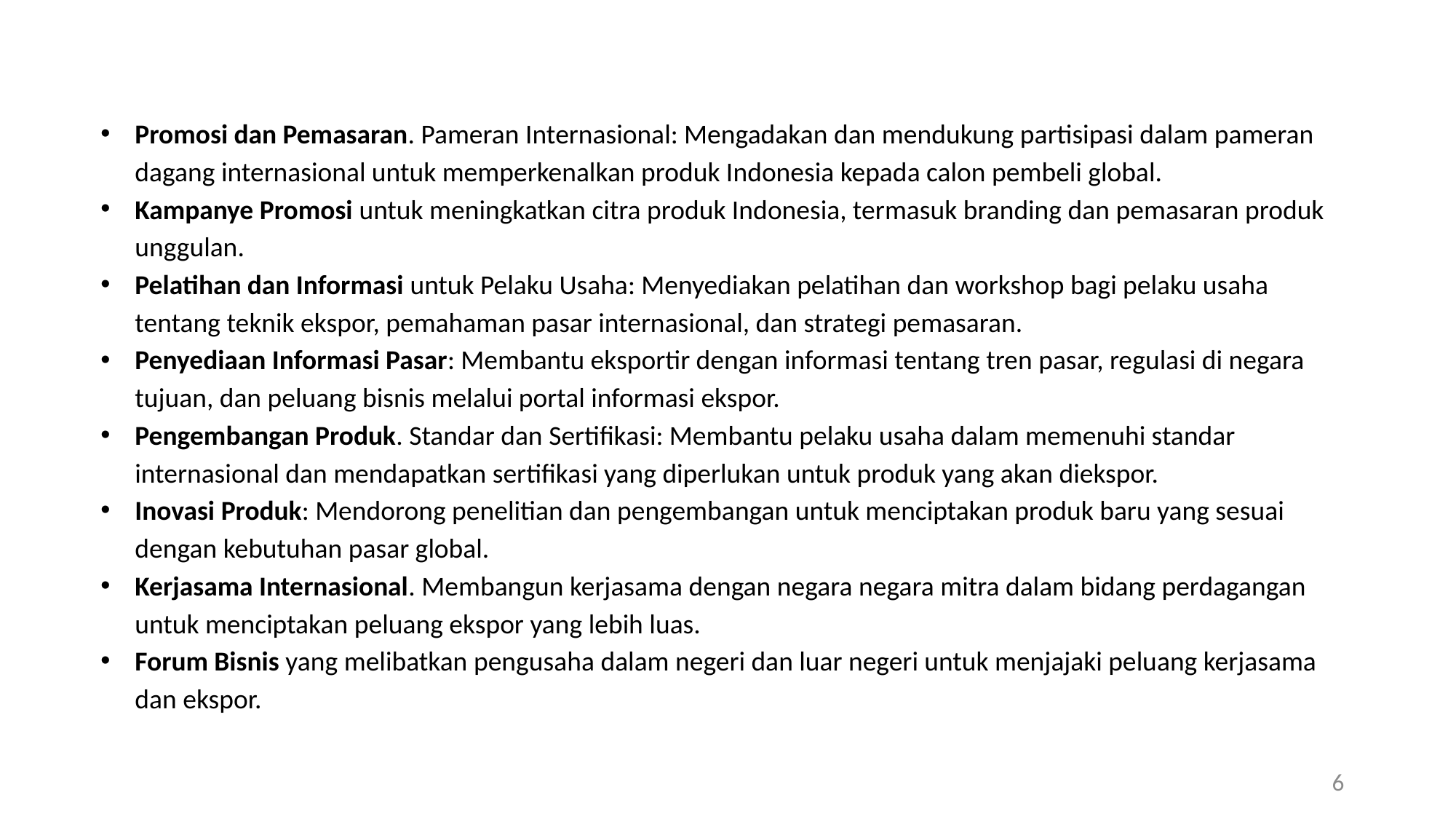

Promosi dan Pemasaran. Pameran Internasional: Mengadakan dan mendukung partisipasi dalam pameran dagang internasional untuk memperkenalkan produk Indonesia kepada calon pembeli global.
Kampanye Promosi untuk meningkatkan citra produk Indonesia, termasuk branding dan pemasaran produk unggulan.
Pelatihan dan Informasi untuk Pelaku Usaha: Menyediakan pelatihan dan workshop bagi pelaku usaha tentang teknik ekspor, pemahaman pasar internasional, dan strategi pemasaran.
Penyediaan Informasi Pasar: Membantu eksportir dengan informasi tentang tren pasar, regulasi di negara tujuan, dan peluang bisnis melalui portal informasi ekspor.
Pengembangan Produk. Standar dan Sertifikasi: Membantu pelaku usaha dalam memenuhi standar internasional dan mendapatkan sertifikasi yang diperlukan untuk produk yang akan diekspor.
Inovasi Produk: Mendorong penelitian dan pengembangan untuk menciptakan produk baru yang sesuai dengan kebutuhan pasar global.
Kerjasama Internasional. Membangun kerjasama dengan negara negara mitra dalam bidang perdagangan untuk menciptakan peluang ekspor yang lebih luas.
Forum Bisnis yang melibatkan pengusaha dalam negeri dan luar negeri untuk menjajaki peluang kerjasama dan ekspor.

6